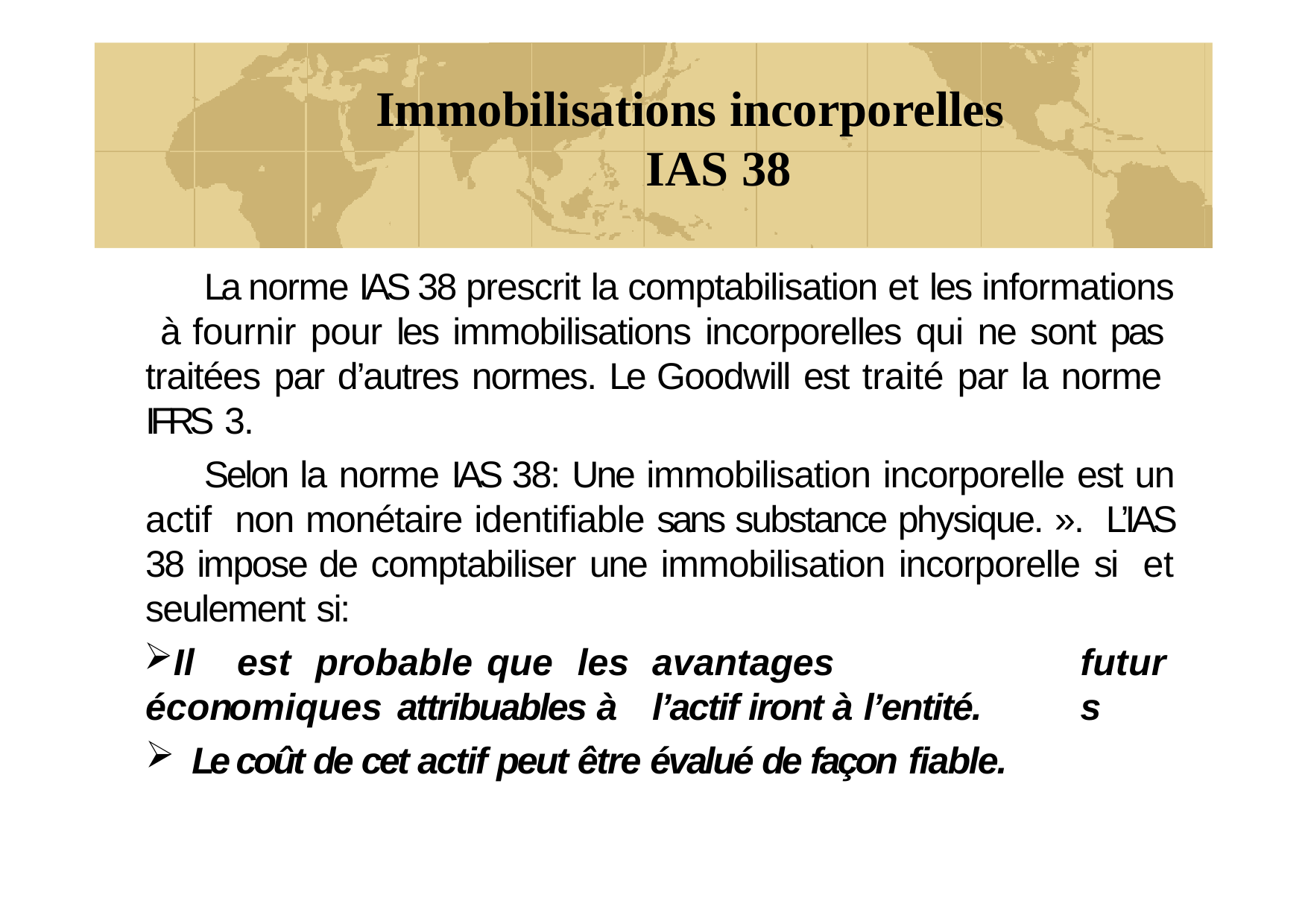

# Immobilisations incorporelles
IAS 38
La norme IAS 38 prescrit la comptabilisation et les informations  à fournir pour les immobilisations incorporelles qui ne sont pas  traitées par d’autres normes. Le Goodwill est traité par la norme  IFRS 3.
Selon la norme IAS 38: Une immobilisation incorporelle est un actif  non monétaire identifiable sans substance physique. ».  L’IAS 38 impose de comptabiliser une immobilisation incorporelle si  et seulement si:
Il	est	probable	que	les	avantages	économiques  attribuables à	l’actif iront à l’entité.
Le coût de cet actif peut être évalué de façon fiable.
futurs
58